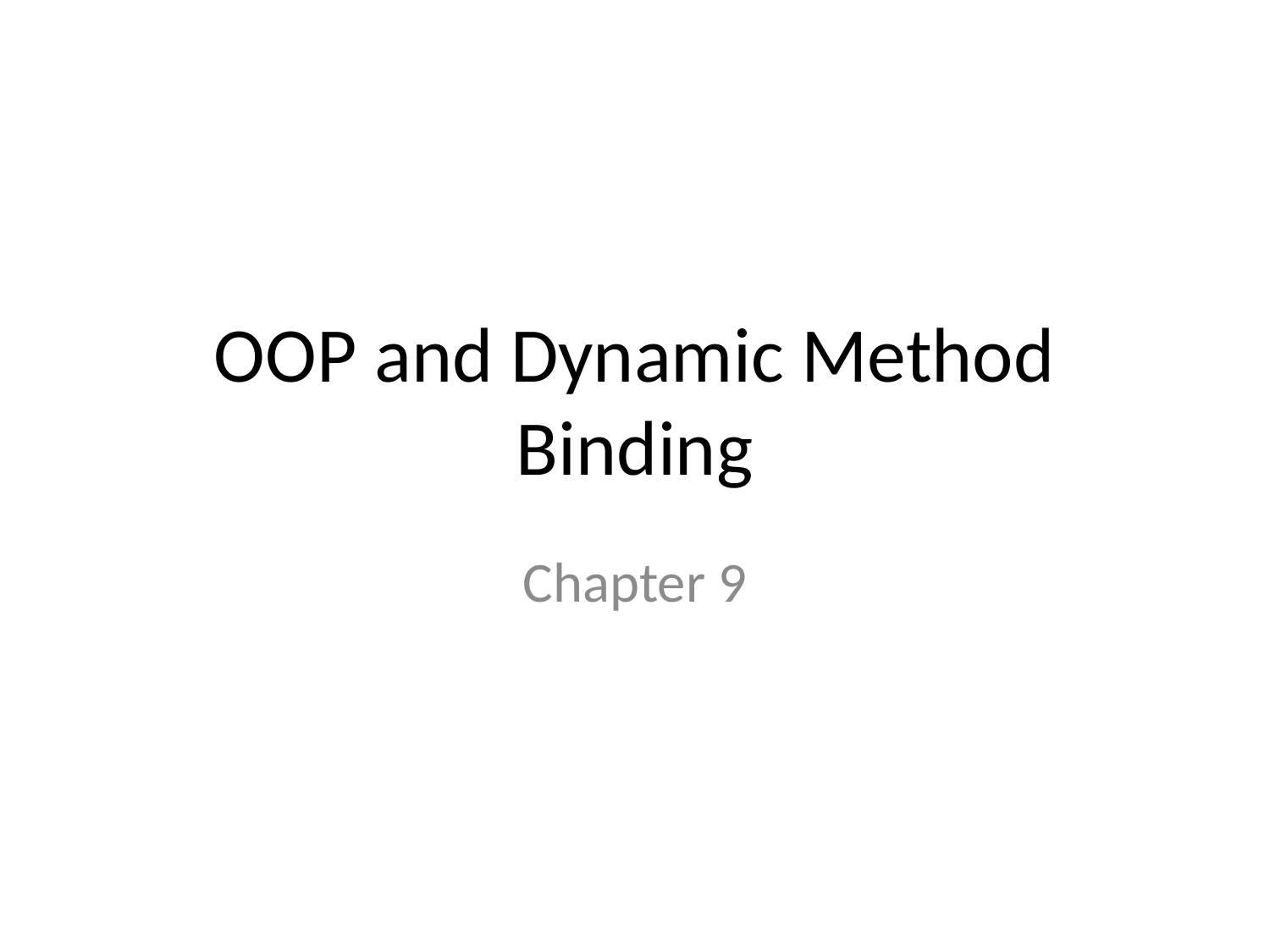

# OOP and Dynamic Method Binding
Chapter 9